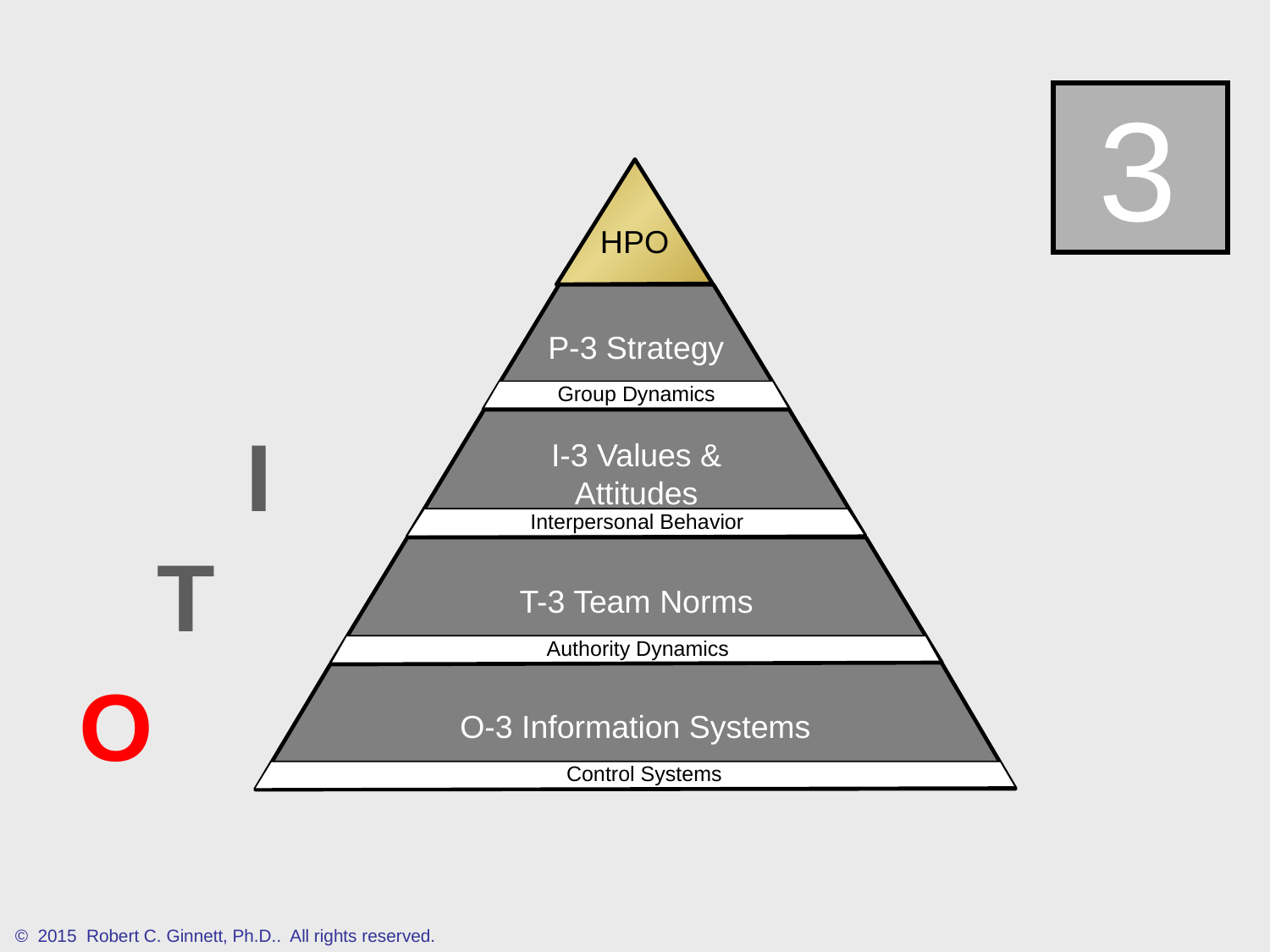

3

HPO

P-3 Strategy
Group Dynamics

I-3 Values & Attitudes
Group Dynamics

Interpersonal Behavior

T-3 Team Norms
Authority Dynamics

O-3 Information Systems
Control Systems

I
T
O